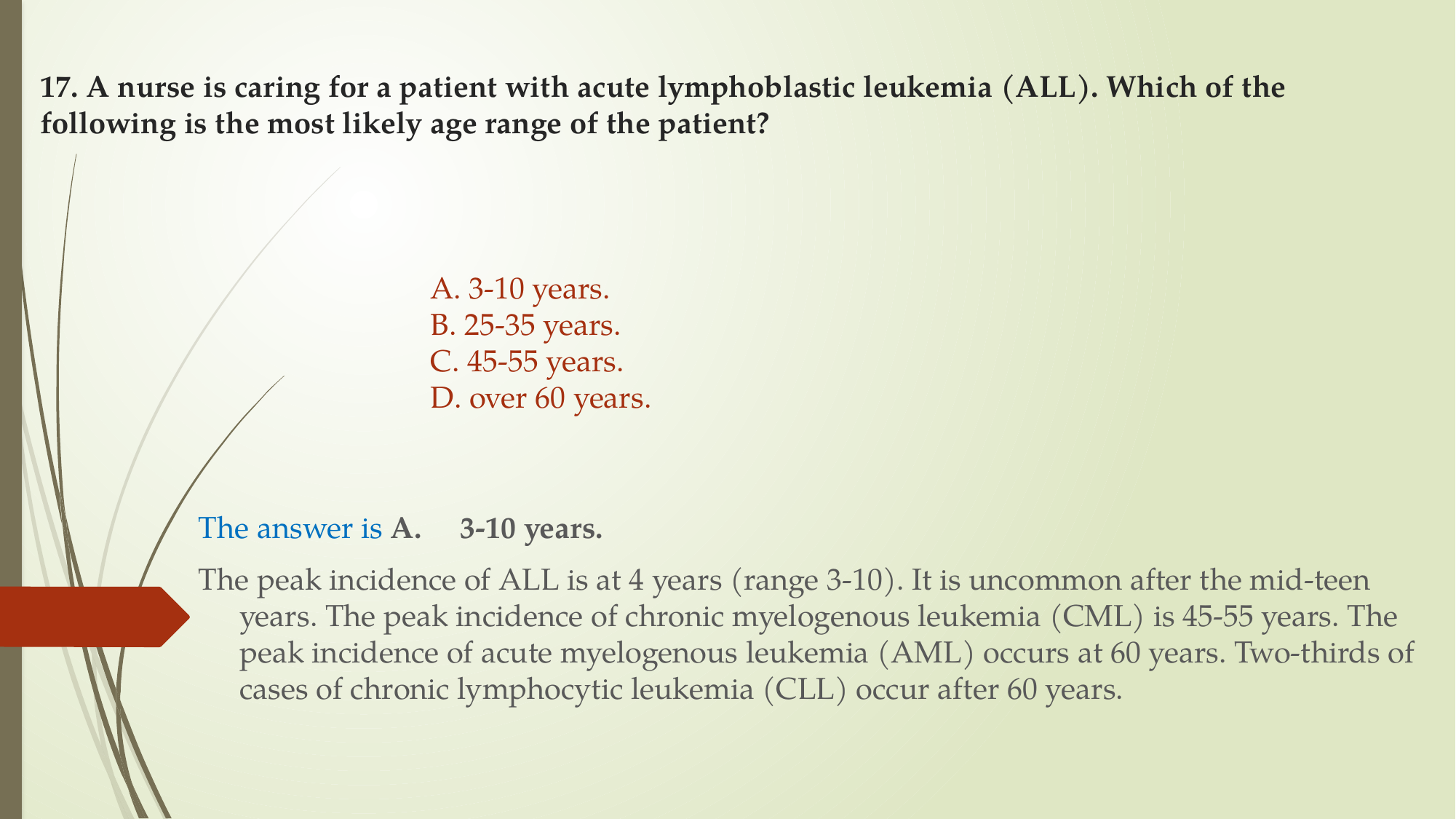

# 17. A nurse is caring for a patient with acute lymphoblastic leukemia (ALL). Which of the following is the most likely age range of the patient?
A. 3-10 years.
B. 25-35 years.
C. 45-55 years.
D. over 60 years.
The answer is A.     3-10 years.
The peak incidence of ALL is at 4 years (range 3-10). It is uncommon after the mid-teen years. The peak incidence of chronic myelogenous leukemia (CML) is 45-55 years. The peak incidence of acute myelogenous leukemia (AML) occurs at 60 years. Two-thirds of cases of chronic lymphocytic leukemia (CLL) occur after 60 years.